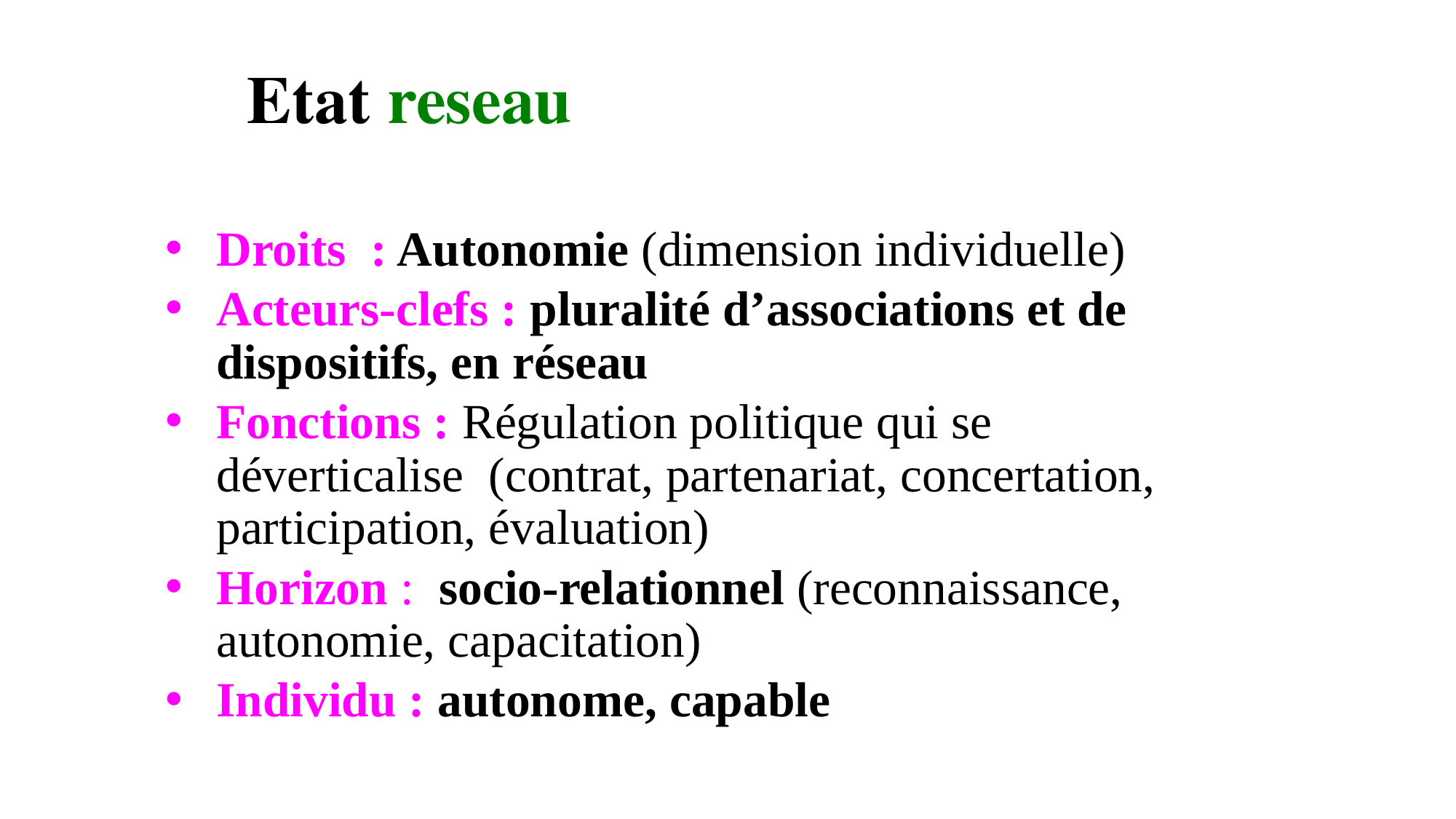

# Etat reseau
Droits  : Autonomie (dimension individuelle)
Acteurs-clefs : pluralité d’associations et de dispositifs, en réseau
Fonctions : Régulation politique qui se déverticalise  (contrat, partenariat, concertation, participation, évaluation)
Horizon :  socio-relationnel (reconnaissance, autonomie, capacitation)
Individu : autonome, capable